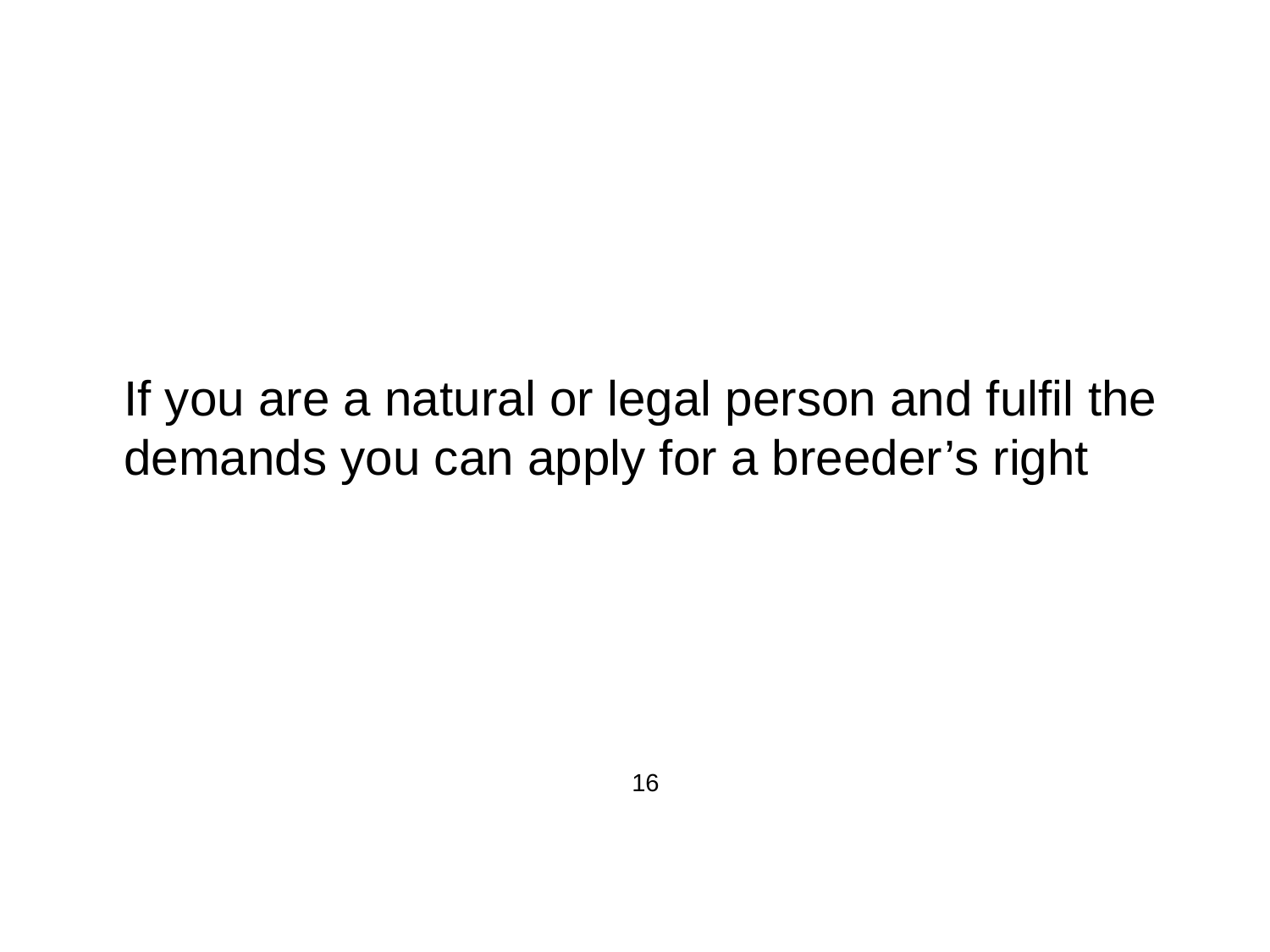

#

	If you are a natural or legal person and fulfil the demands you can apply for a breeder’s right

					16